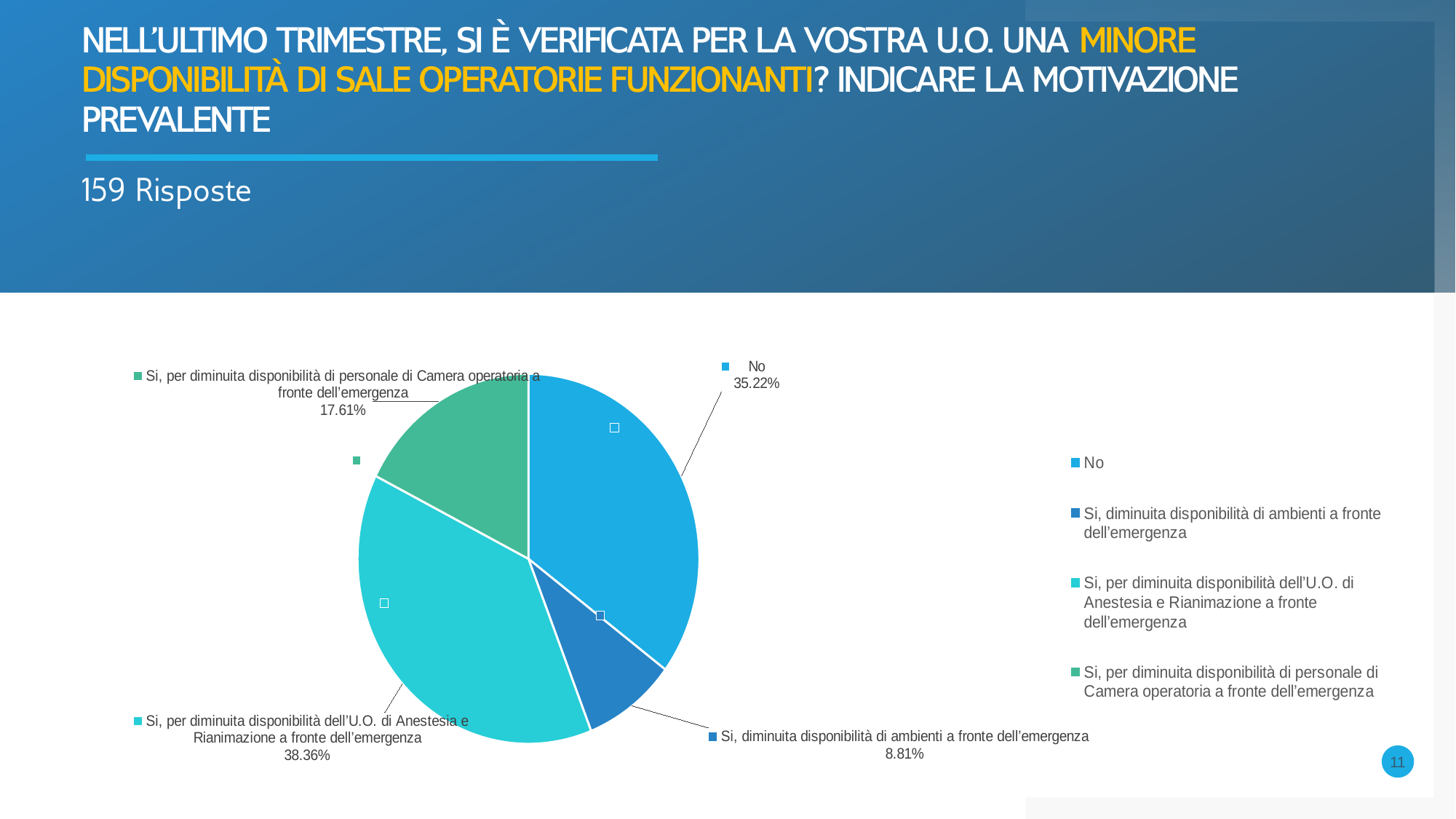

# NELL’ULTIMO TRIMESTRE, SI È VERIFICATA PER LA VOSTRA U.O. UNA MINORE DISPONIBILITÀ DI SALE OPERATORIE FUNZIONANTI? INDICARE LA MOTIVAZIONE PREVALENTE

159 Risposte

### Chart

| Category | ORGANICO |
|---|---|
| No | 56.0 |
| Si, diminuita disponibilità di ambienti a fronte dell’emergenza | 14.0 |
| Si, per diminuita disponibilità dell’U.O. di Anestesia e Rianimazione a fronte dell’emergenza | 61.0 |
| Si, per diminuita disponibilità di personale di Camera operatoria a fronte dell’emergenza | 28.0 |
11